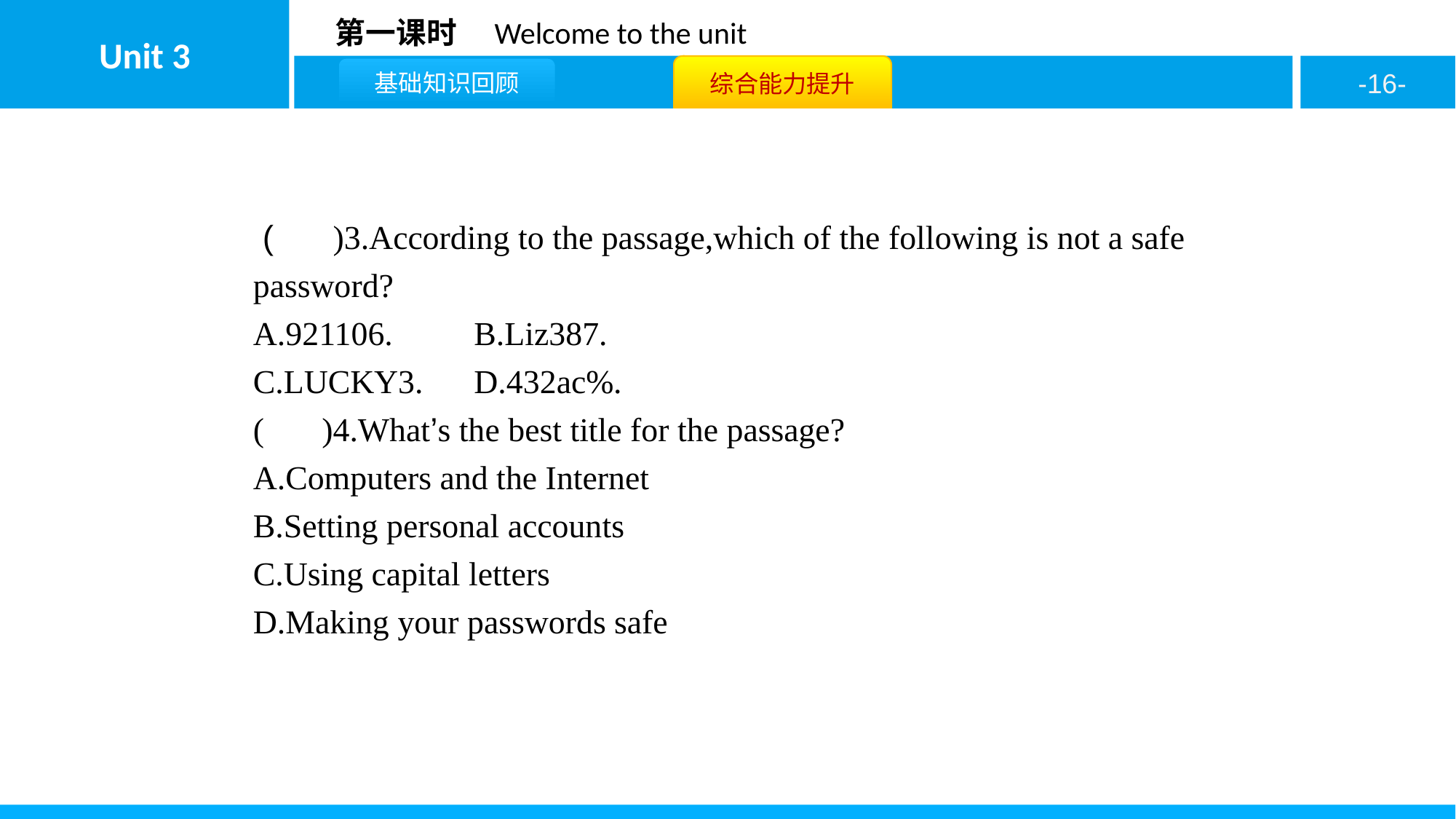

(  A  )3.According to the passage,which of the following is not a safe password?
A.921106.	B.Liz387.
C.LUCKY3.	D.432ac%.
(  D  )4.What’s the best title for the passage?
A.Computers and the Internet
B.Setting personal accounts
C.Using capital letters
D.Making your passwords safe